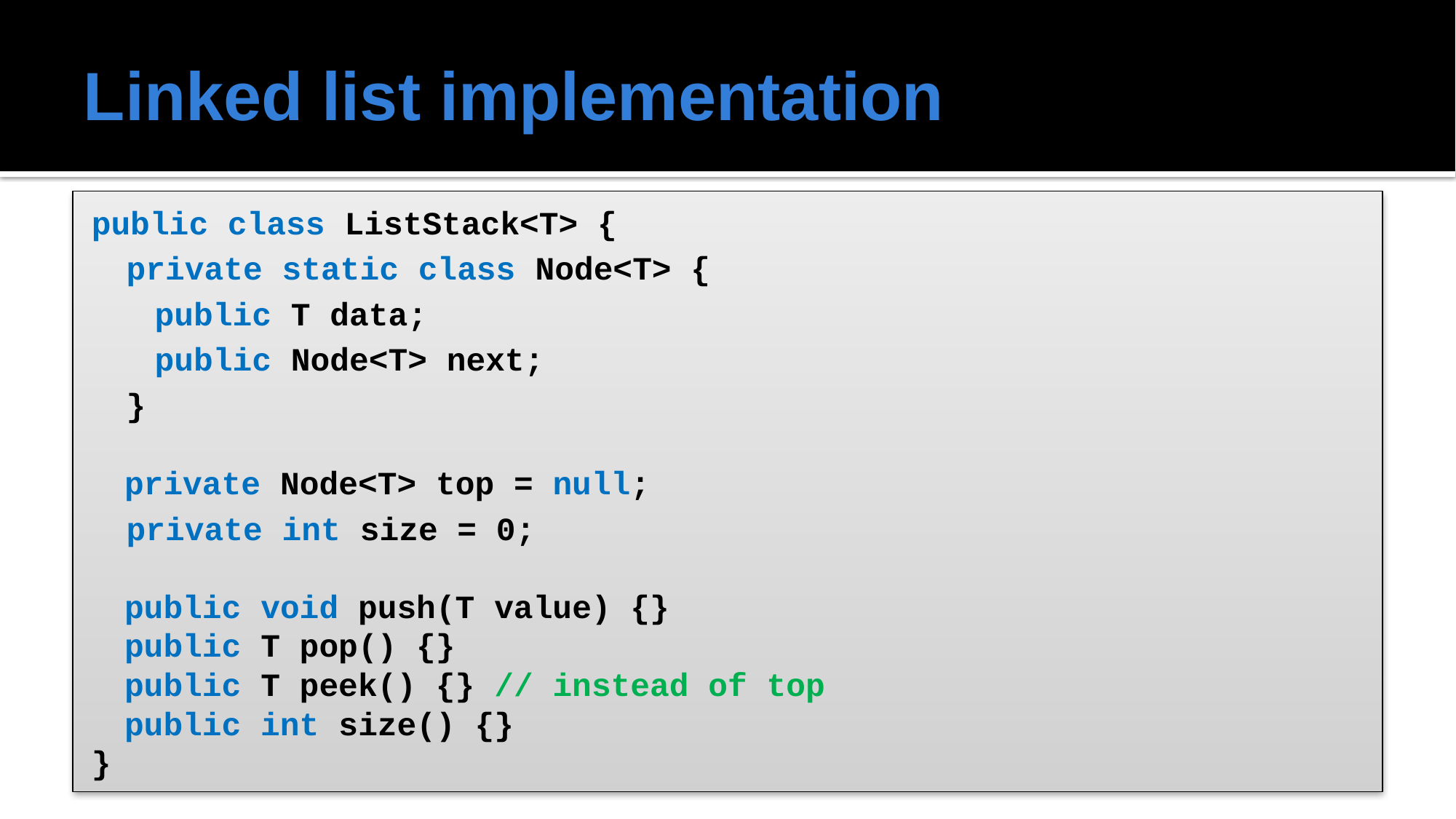

# Linked list implementation
public class ListStack<T> {
private static class Node<T> {
	public T data;
	public Node<T> next;
}

	private Node<T> top = null;
private int size = 0;

	public void push(T value) {}
	public T pop() {}
	public T peek() {} // instead of top
	public int size() {}
}